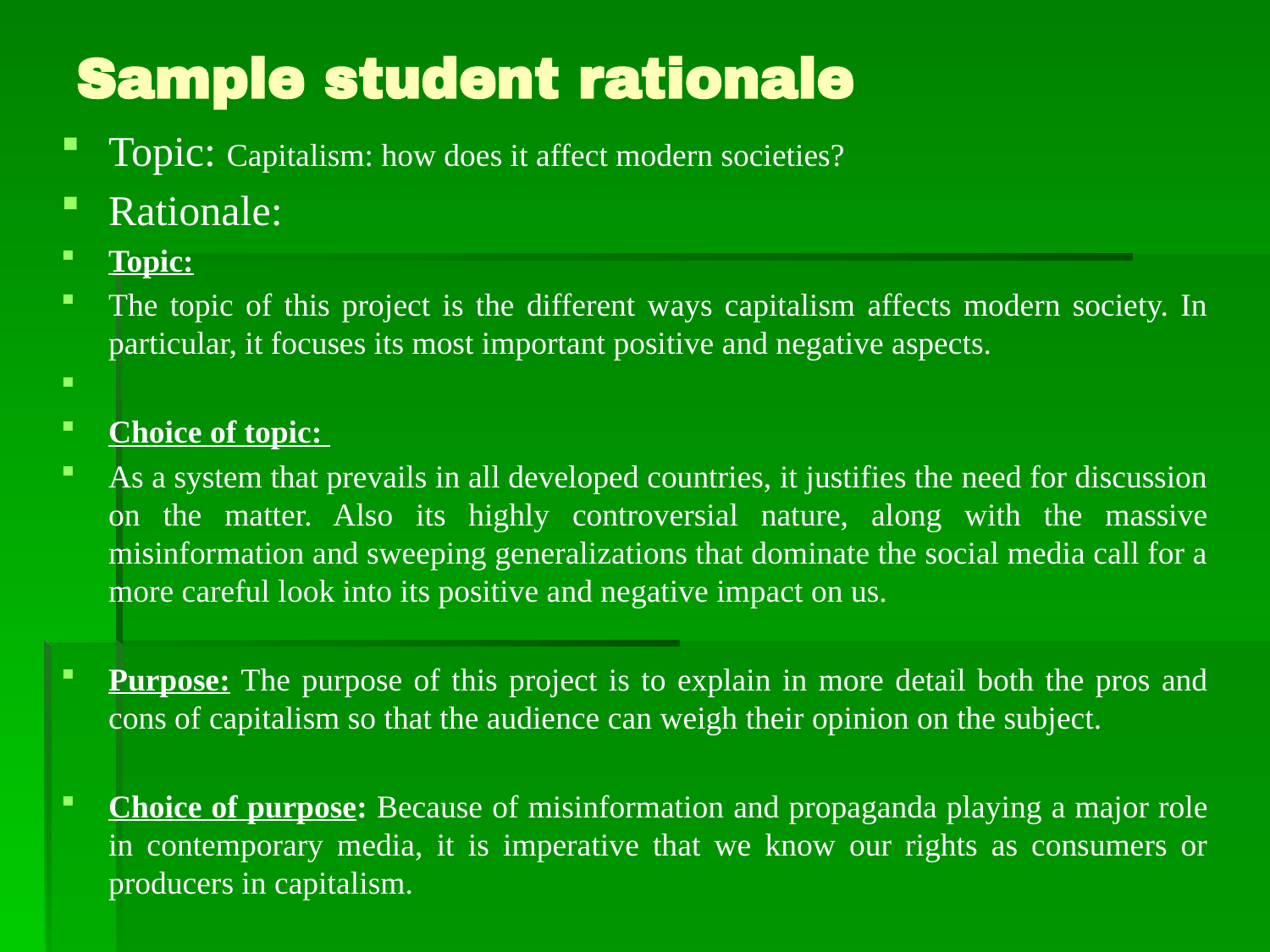

# Sample student rationale
Topic: Capitalism: how does it affect modern societies?
Rationale:
Topic:
The topic of this project is the different ways capitalism affects modern society. In particular, it focuses its most important positive and negative aspects.

Choice of topic:
As a system that prevails in all developed countries, it justifies the need for discussion on the matter. Also its highly controversial nature, along with the massive misinformation and sweeping generalizations that dominate the social media call for a more careful look into its positive and negative impact on us.

Purpose: The purpose of this project is to explain in more detail both the pros and cons of capitalism so that the audience can weigh their opinion on the subject.

Choice of purpose: Because of misinformation and propaganda playing a major role in contemporary media, it is imperative that we know our rights as consumers or producers in capitalism.